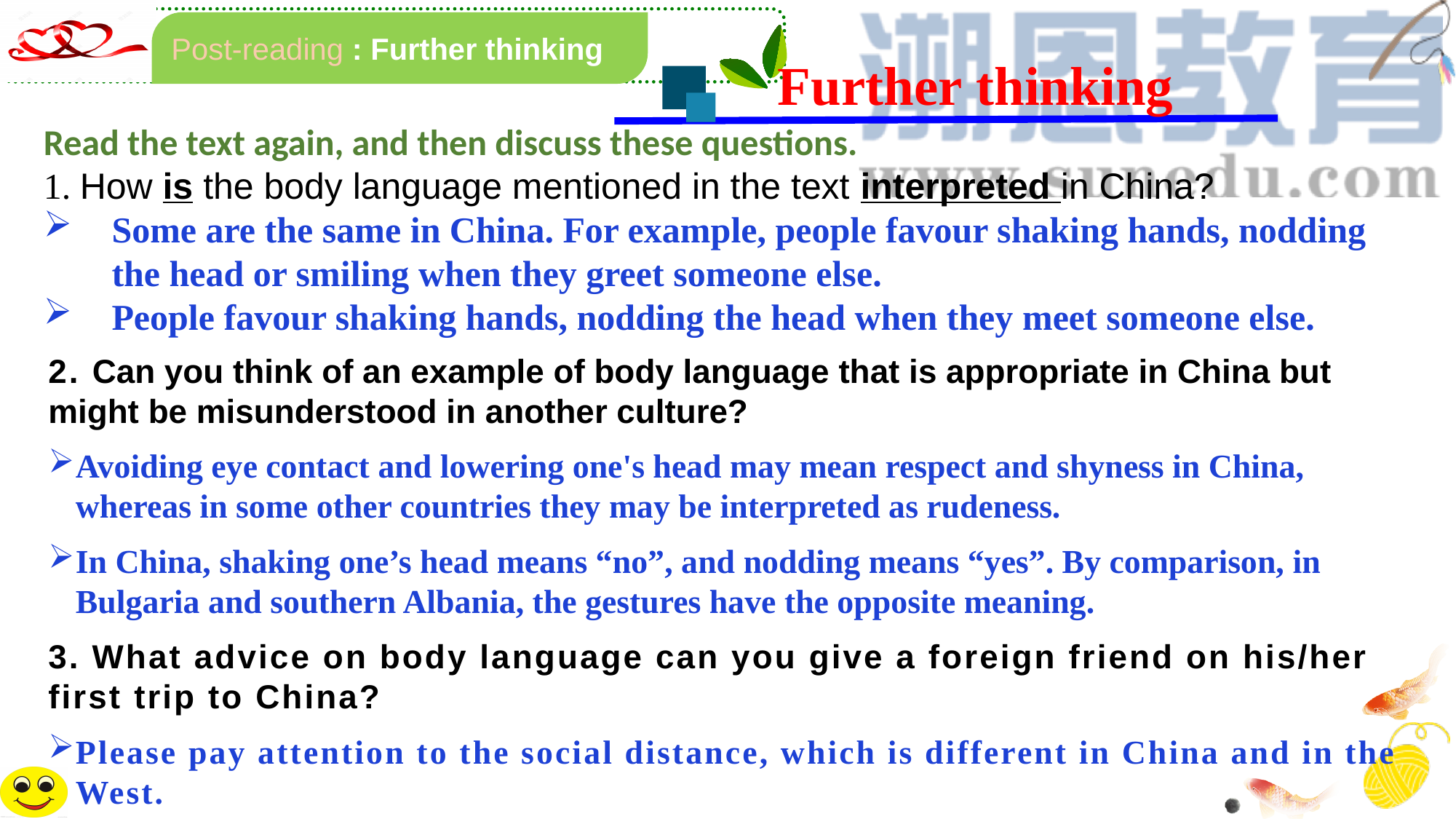

Post-reading : Further thinking
Further thinking

Read the text again, and then discuss these questions.
1. How is the body language mentioned in the text interpreted in China?
Some are the same in China. For example, people favour shaking hands, nodding the head or smiling when they greet someone else.
People favour shaking hands, nodding the head when they meet someone else.
2. Can you think of an example of body language that is appropriate in China but might be misunderstood in another culture?
Avoiding eye contact and lowering one's head may mean respect and shyness in China, whereas in some other countries they may be interpreted as rudeness.
In China, shaking one’s head means “no”, and nodding means “yes”. By comparison, in Bulgaria and southern Albania, the gestures have the opposite meaning.
3. What advice on body language can you give a foreign friend on his/her first trip to China?
Please pay attention to the social distance, which is different in China and in the West.